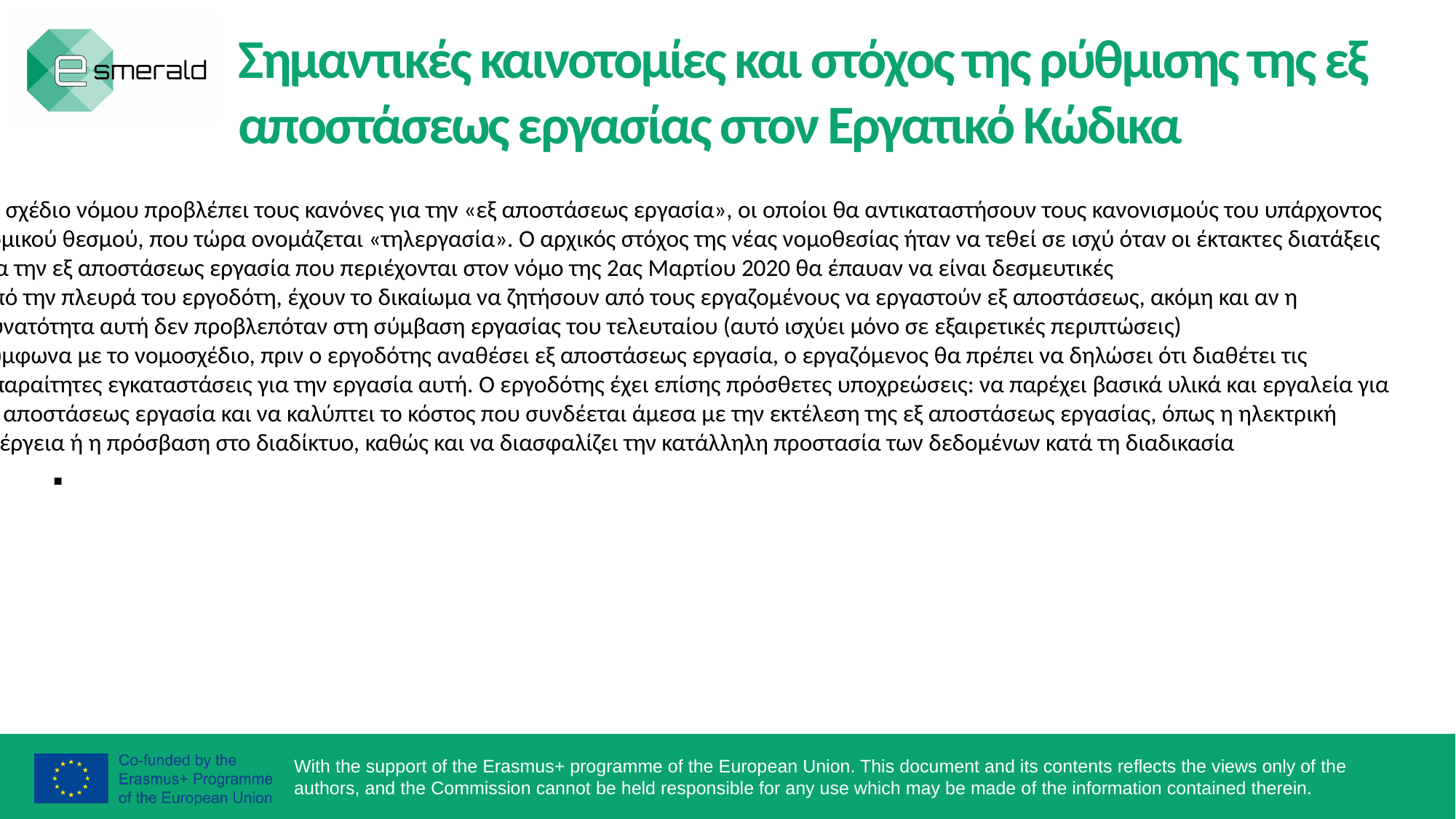

Σημαντικές καινοτομίες και στόχος της ρύθμισης της εξ αποστάσεως εργασίας στον Εργατικό Κώδικα

Το σχέδιο νόμου προβλέπει τους κανόνες για την «εξ αποστάσεως εργασία», οι οποίοι θα αντικαταστήσουν τους κανονισμούς του υπάρχοντος νομικού θεσμού, που τώρα ονομάζεται «τηλεργασία». Ο αρχικός στόχος της νέας νομοθεσίας ήταν να τεθεί σε ισχύ όταν οι έκτακτες διατάξεις για την εξ αποστάσεως εργασία που περιέχονται στον νόμο της 2ας Μαρτίου 2020 θα έπαυαν να είναι δεσμευτικές
Από την πλευρά του εργοδότη, έχουν το δικαίωμα να ζητήσουν από τους εργαζομένους να εργαστούν εξ αποστάσεως, ακόμη και αν η δυνατότητα αυτή δεν προβλεπόταν στη σύμβαση εργασίας του τελευταίου (αυτό ισχύει μόνο σε εξαιρετικές περιπτώσεις)
Σύμφωνα με το νομοσχέδιο, πριν ο εργοδότης αναθέσει εξ αποστάσεως εργασία, ο εργαζόμενος θα πρέπει να δηλώσει ότι διαθέτει τις απαραίτητες εγκαταστάσεις για την εργασία αυτή. Ο εργοδότης έχει επίσης πρόσθετες υποχρεώσεις: να παρέχει βασικά υλικά και εργαλεία για εξ αποστάσεως εργασία και να καλύπτει το κόστος που συνδέεται άμεσα με την εκτέλεση της εξ αποστάσεως εργασίας, όπως η ηλεκτρική ενέργεια ή η πρόσβαση στο διαδίκτυο, καθώς και να διασφαλίζει την κατάλληλη προστασία των δεδομένων κατά τη διαδικασία